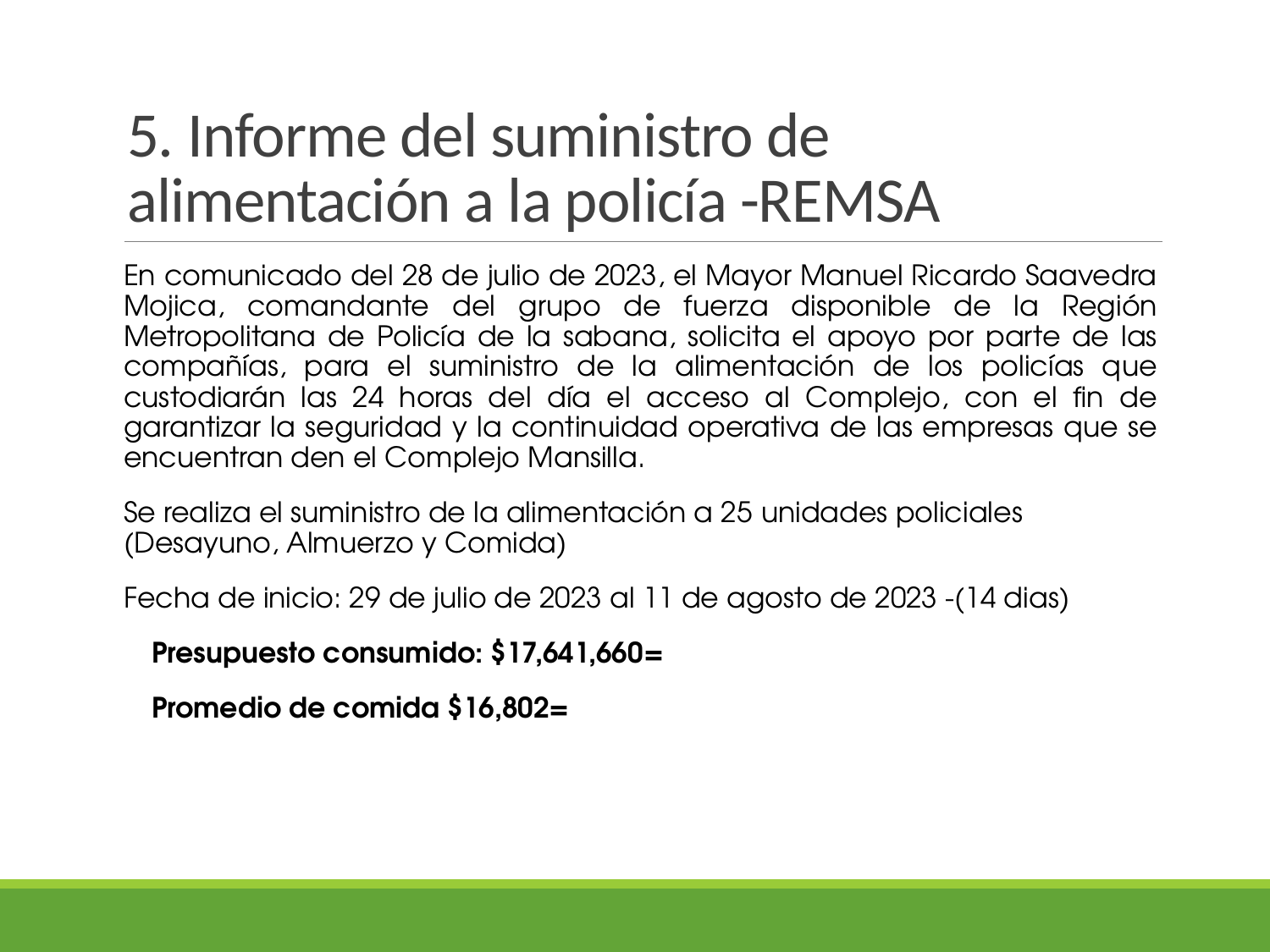

# 5. Informe del suministro de alimentación a la policía -REMSA
En comunicado del 28 de julio de 2023, el Mayor Manuel Ricardo Saavedra Mojica, comandante del grupo de fuerza disponible de la Región Metropolitana de Policía de la sabana, solicita el apoyo por parte de las compañías, para el suministro de la alimentación de los policías que custodiarán las 24 horas del día el acceso al Complejo, con el fin de garantizar la seguridad y la continuidad operativa de las empresas que se encuentran den el Complejo Mansilla.
Se realiza el suministro de la alimentación a 25 unidades policiales (Desayuno, Almuerzo y Comida)
Fecha de inicio: 29 de julio de 2023 al 11 de agosto de 2023 -(14 dias)
Presupuesto consumido: $17,641,660=
Promedio de comida $16,802=